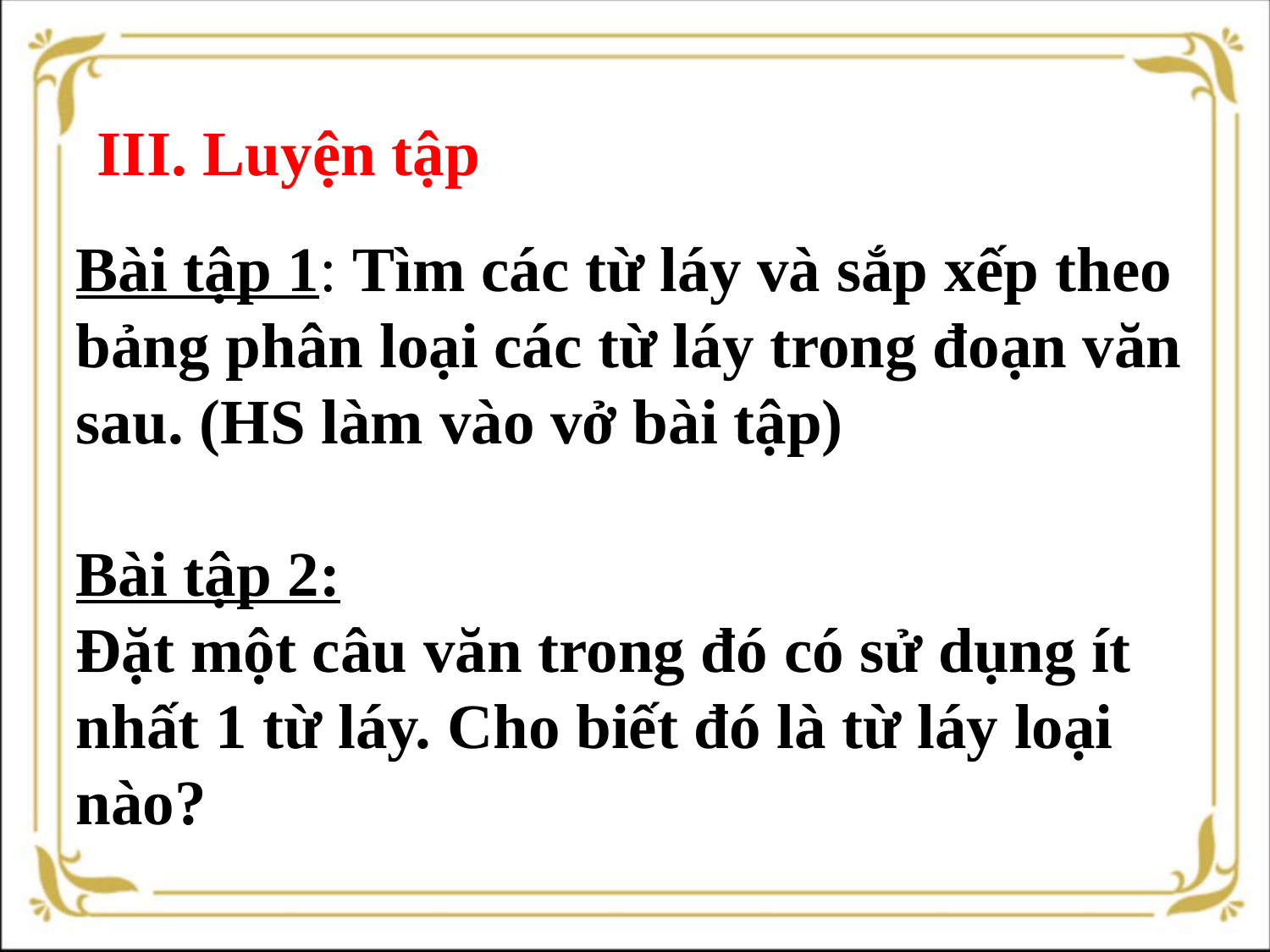

III. Luyện tập
Bài tập 1: Tìm các từ láy và sắp xếp theo bảng phân loại các từ láy trong đoạn văn sau. (HS làm vào vở bài tập)

Bài tập 2:
Đặt một câu văn trong đó có sử dụng ít nhất 1 từ láy. Cho biết đó là từ láy loại nào?